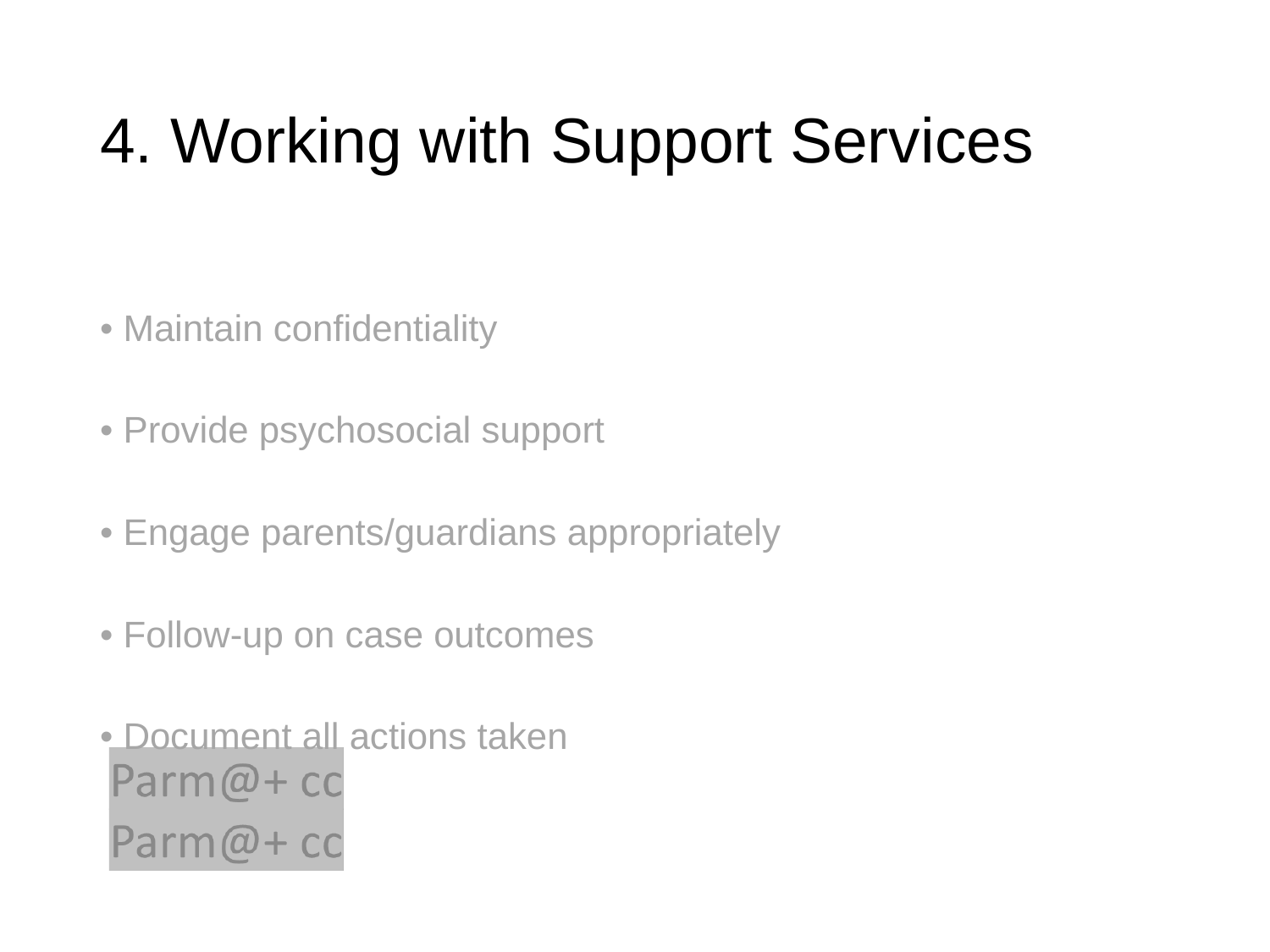

# 4. Working with Support Services
• Maintain confidentiality
• Provide psychosocial support
• Engage parents/guardians appropriately
• Follow-up on case outcomes
• Document all actions taken